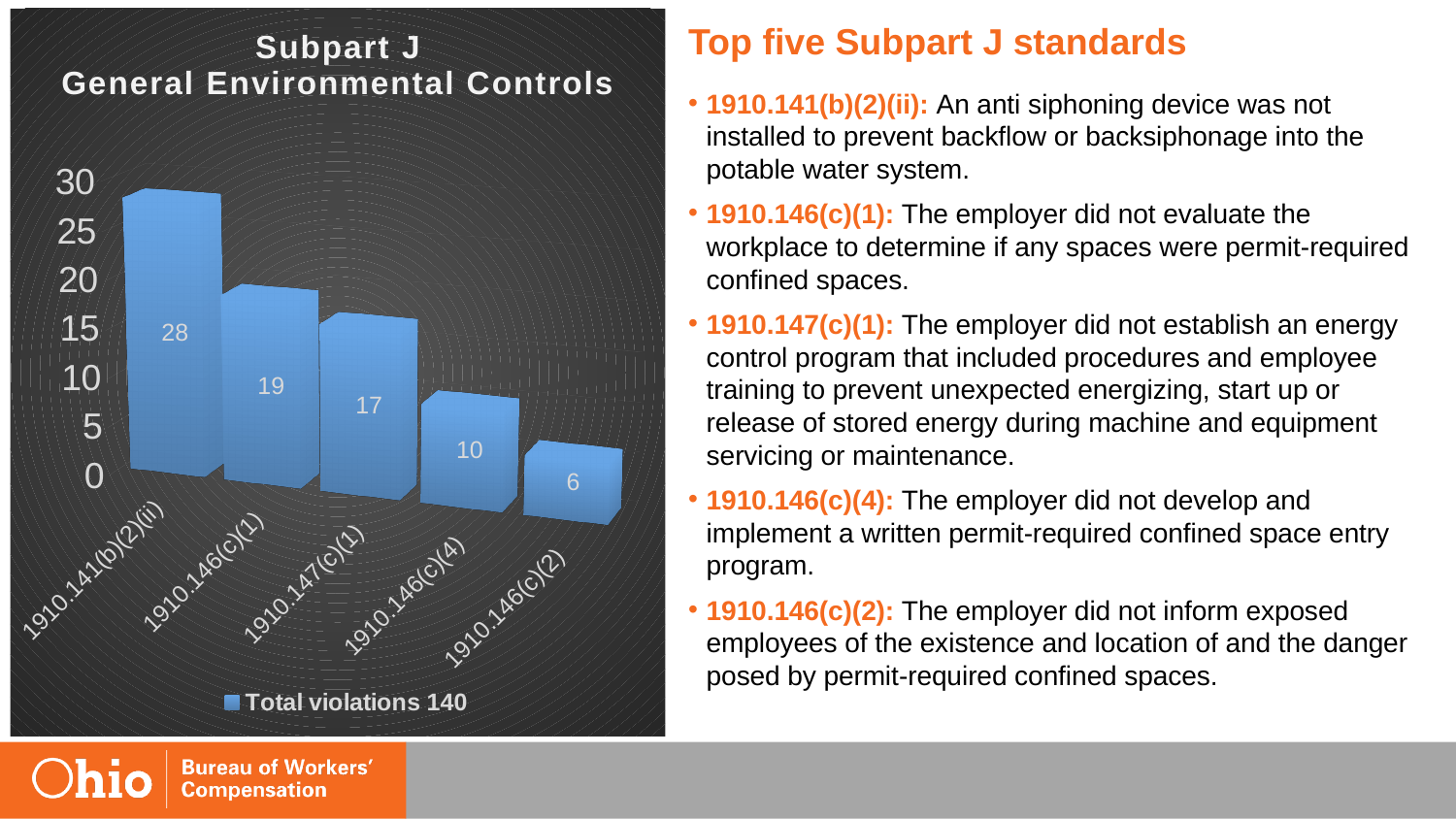

[unsupported chart]

Top five Subpart J standards

1910.141(b)(2)(ii): An anti siphoning device was not installed to prevent backflow or backsiphonage into the potable water system.
1910.146(c)(1): The employer did not evaluate the workplace to determine if any spaces were permit-required confined spaces.
1910.147(c)(1): The employer did not establish an energy control program that included procedures and employee training to prevent unexpected energizing, start up or release of stored energy during machine and equipment servicing or maintenance.
1910.146(c)(4): The employer did not develop and implement a written permit-required confined space entry program.
1910.146(c)(2): The employer did not inform exposed employees of the existence and location of and the danger posed by permit-required confined spaces.
Subpart J
General Environmental Controls